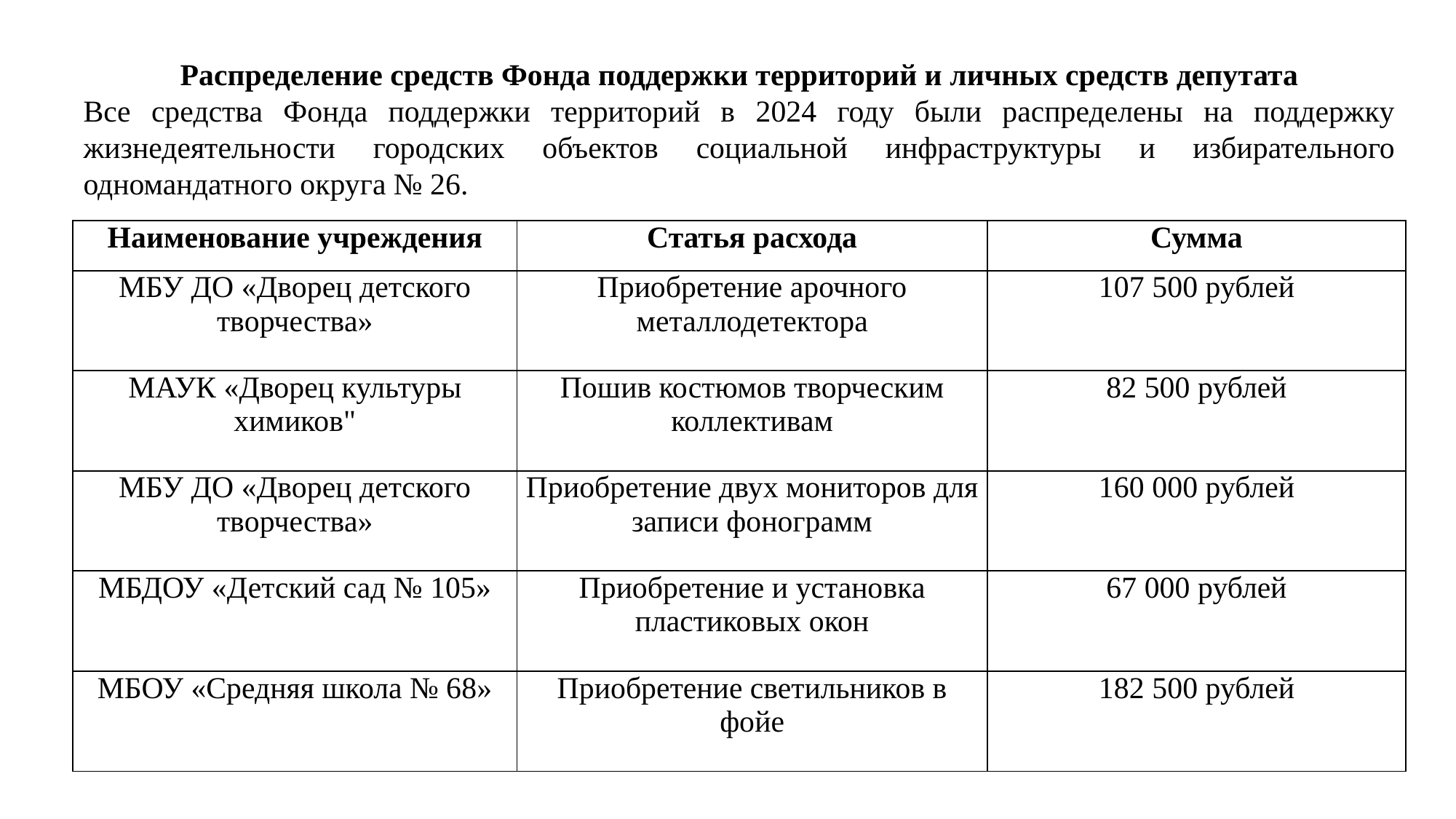

Распределение средств Фонда поддержки территорий и личных средств депутата
Все средства Фонда поддержки территорий в 2024 году были распределены на поддержку жизнедеятельности городских объектов социальной инфраструктуры и избирательного одномандатного округа № 26.
| Наименование учреждения | Статья расхода | Сумма |
| --- | --- | --- |
| МБУ ДО «Дворец детского творчества» | Приобретение арочного металлодетектора | 107 500 рублей |
| МАУК «Дворец культуры химиков" | Пошив костюмов творческим коллективам | 82 500 рублей |
| МБУ ДО «Дворец детского творчества» | Приобретение двух мониторов для записи фонограмм | 160 000 рублей |
| МБДОУ «Детский сад № 105» | Приобретение и установка пластиковых окон | 67 000 рублей |
| МБОУ «Средняя школа № 68» | Приобретение светильников в фойе | 182 500 рублей |